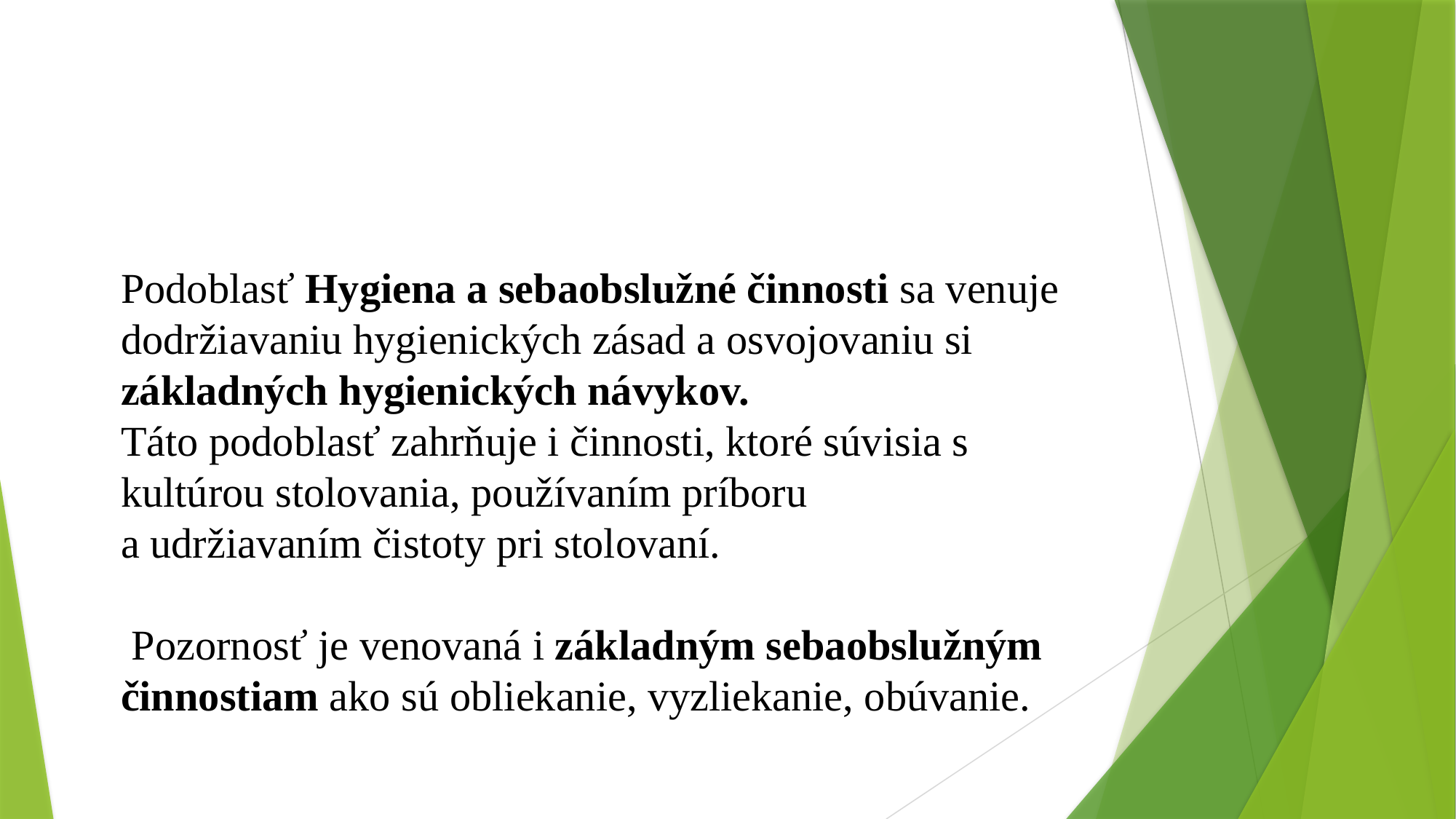

Podoblasť Hygiena a sebaobslužné činnosti sa venuje dodržiavaniu hygienických zásad a osvojovaniu si základných hygienických návykov.
Táto podoblasť zahrňuje i činnosti, ktoré súvisia s kultúrou stolovania, používaním príboru
a udržiavaním čistoty pri stolovaní.

 Pozornosť je venovaná i základným sebaobslužným činnostiam ako sú obliekanie, vyzliekanie, obúvanie.